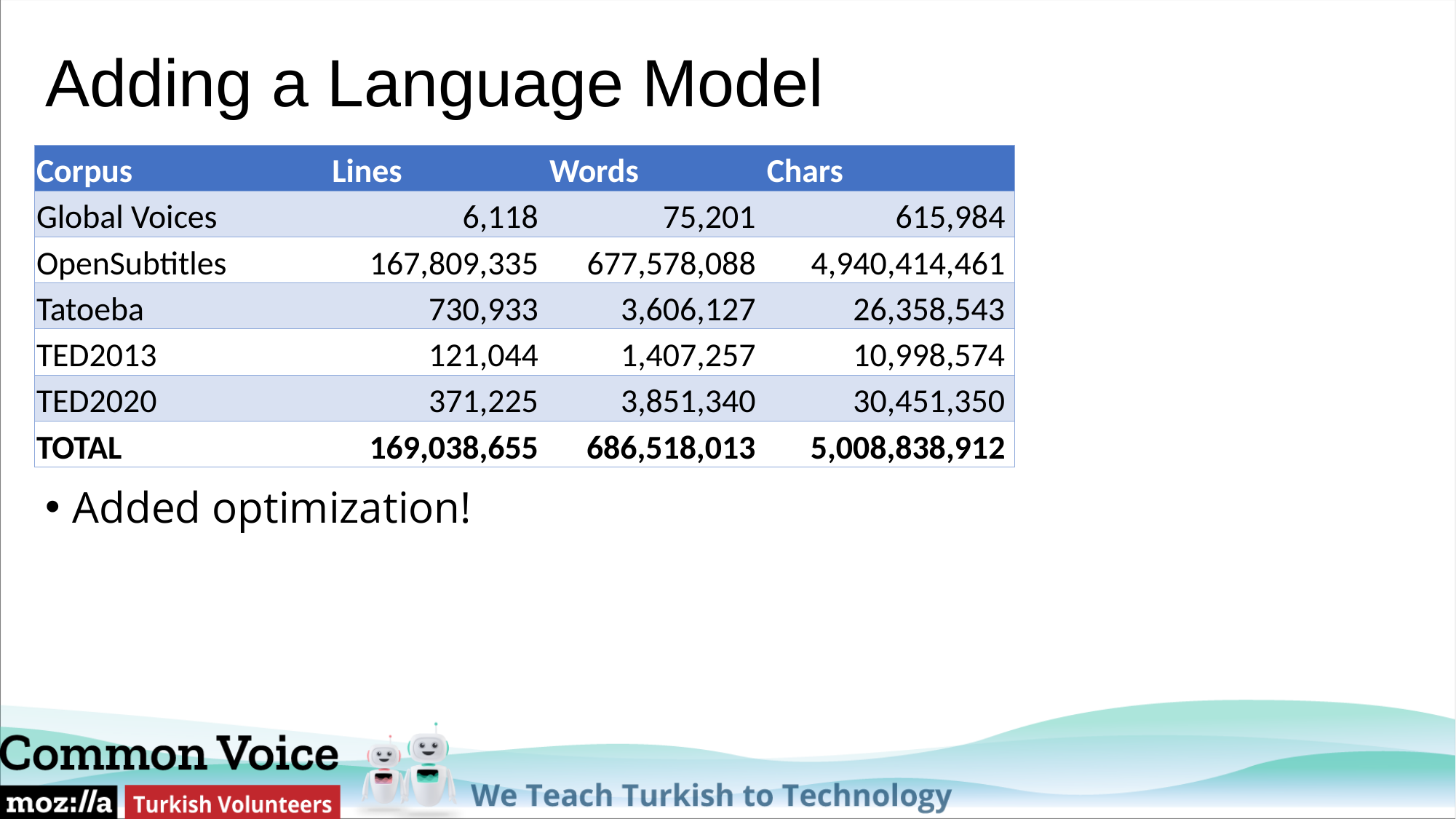

# Adding a Language Model
| Corpus | Lines | Words | Chars |
| --- | --- | --- | --- |
| Global Voices | 6,118 | 75,201 | 615,984 |
| OpenSubtitles | 167,809,335 | 677,578,088 | 4,940,414,461 |
| Tatoeba | 730,933 | 3,606,127 | 26,358,543 |
| TED2013 | 121,044 | 1,407,257 | 10,998,574 |
| TED2020 | 371,225 | 3,851,340 | 30,451,350 |
| TOTAL | 169,038,655 | 686,518,013 | 5,008,838,912 |
Added optimization!